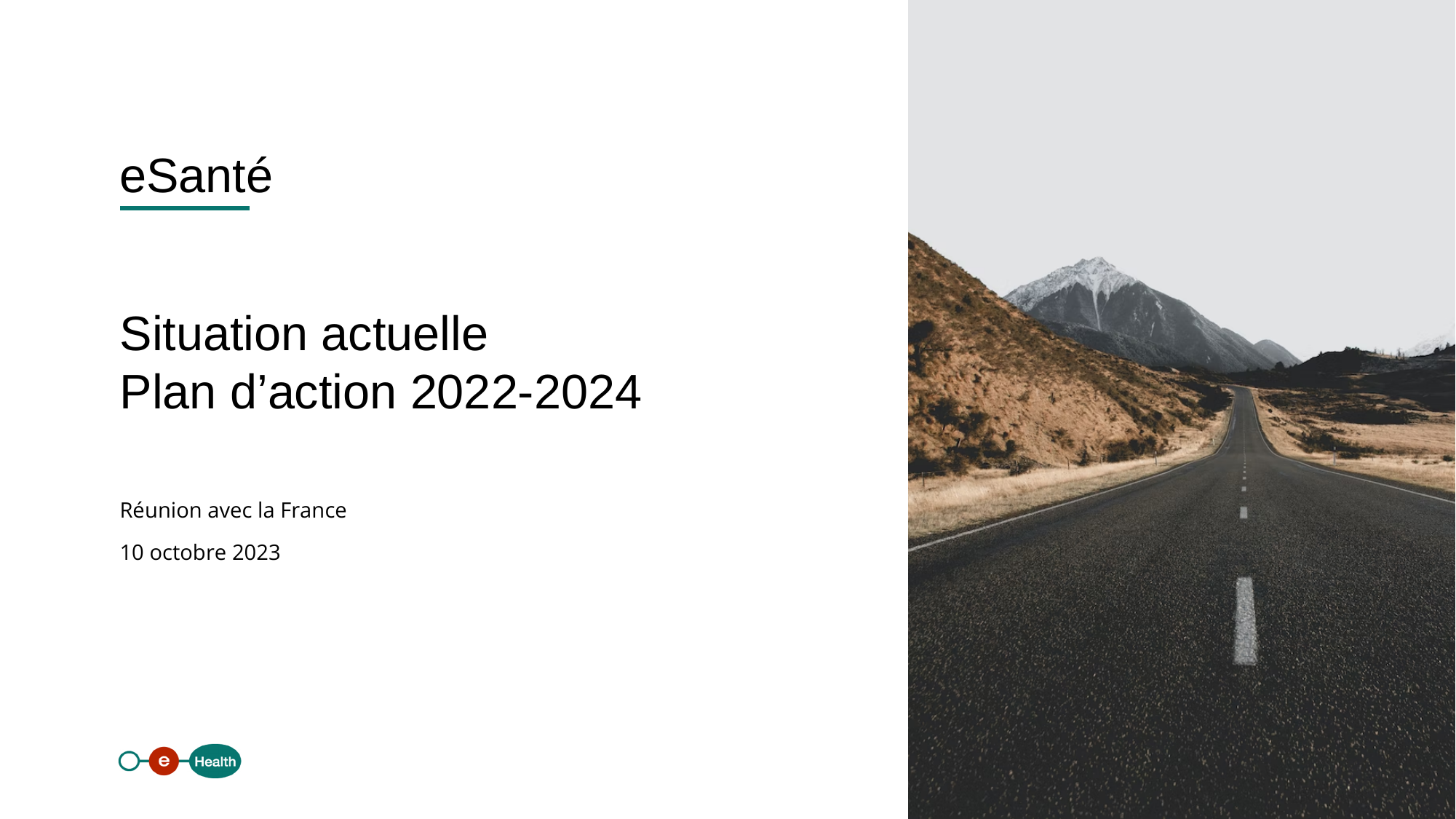

eSanté

Situation actuelle
Plan d’action 2022-2024
Réunion avec la France
10 octobre 2023